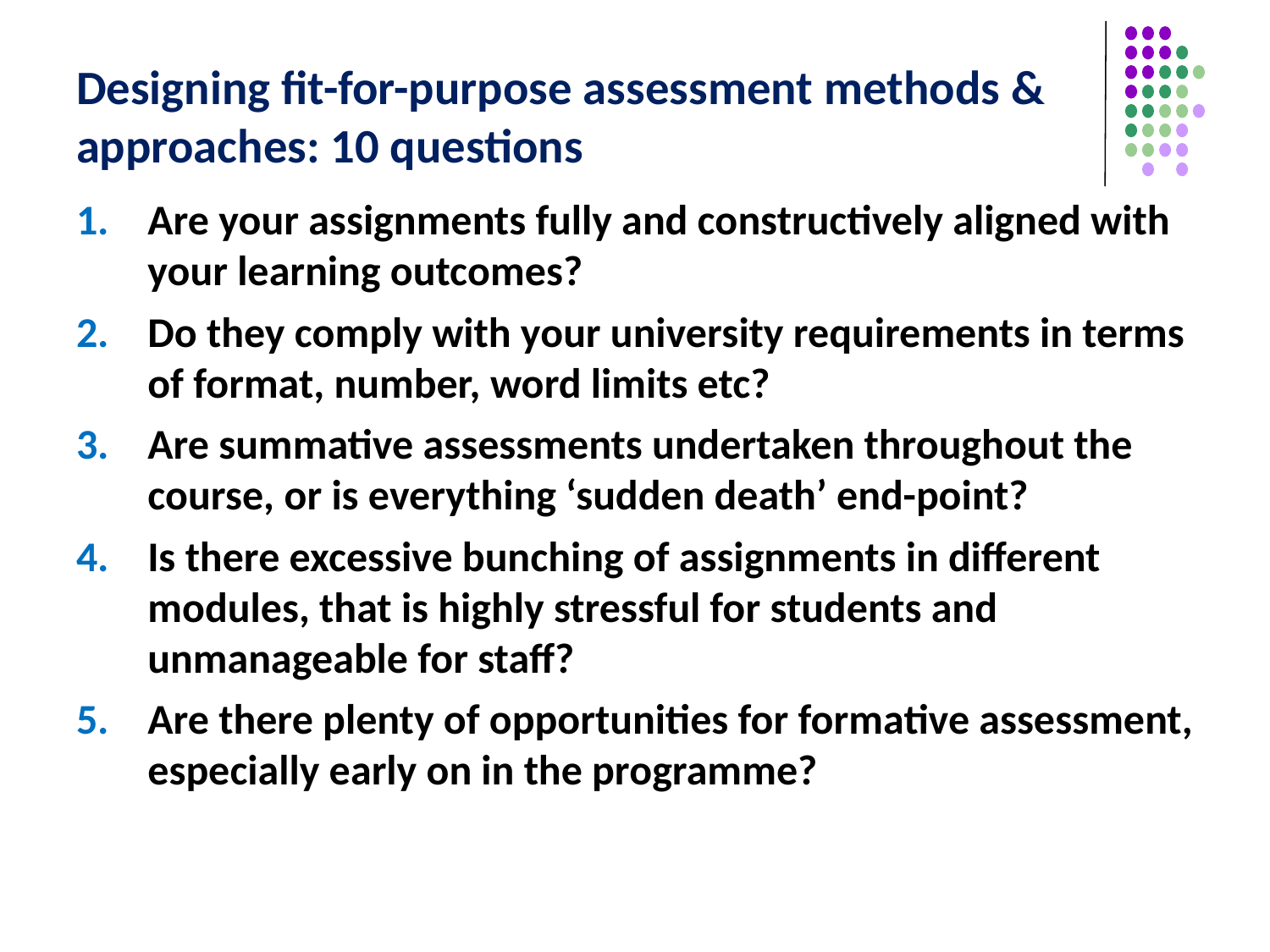

# Designing fit-for-purpose assessment methods & approaches: 10 questions
Are your assignments fully and constructively aligned with your learning outcomes?
Do they comply with your university requirements in terms of format, number, word limits etc?
Are summative assessments undertaken throughout the course, or is everything ‘sudden death’ end-point?
Is there excessive bunching of assignments in different modules, that is highly stressful for students and unmanageable for staff?
Are there plenty of opportunities for formative assessment, especially early on in the programme?